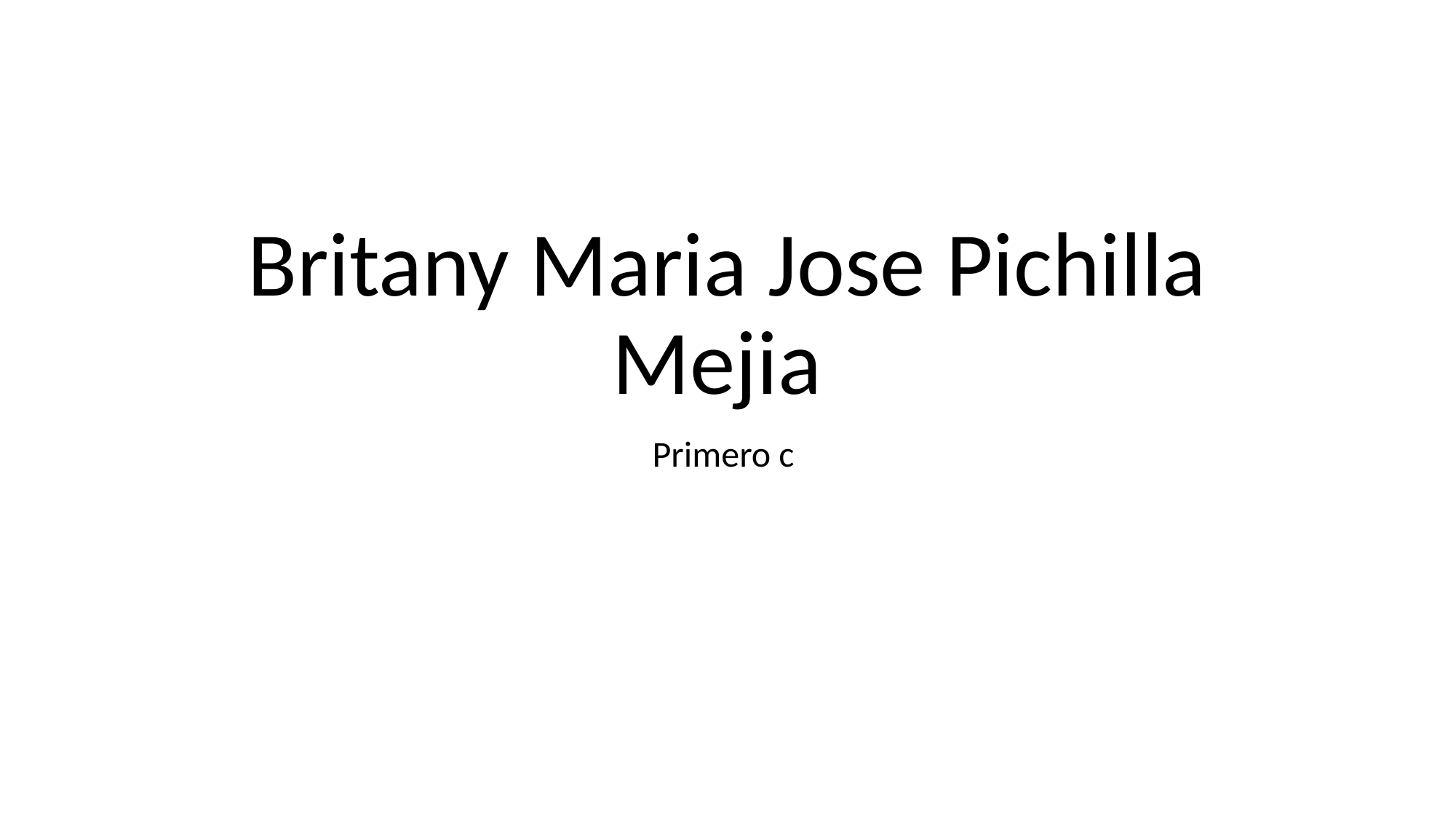

# Britany Maria Jose Pichilla Mejia
Primero c